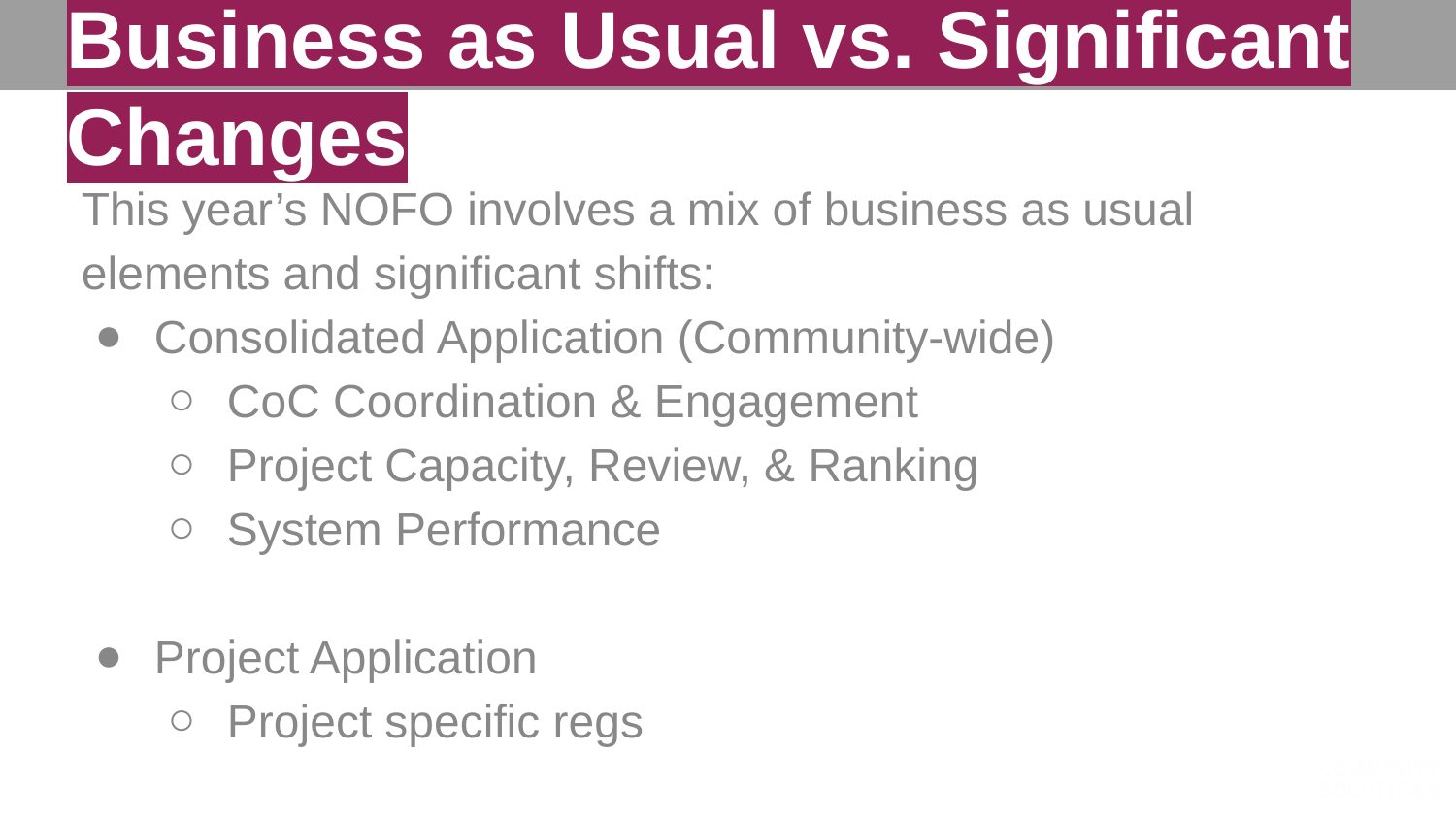

# Business as Usual vs. Significant Changes
This year’s NOFO involves a mix of business as usual elements and significant shifts:
Consolidated Application (Community-wide)
CoC Coordination & Engagement
Project Capacity, Review, & Ranking
System Performance

Project Application
Project specific regs